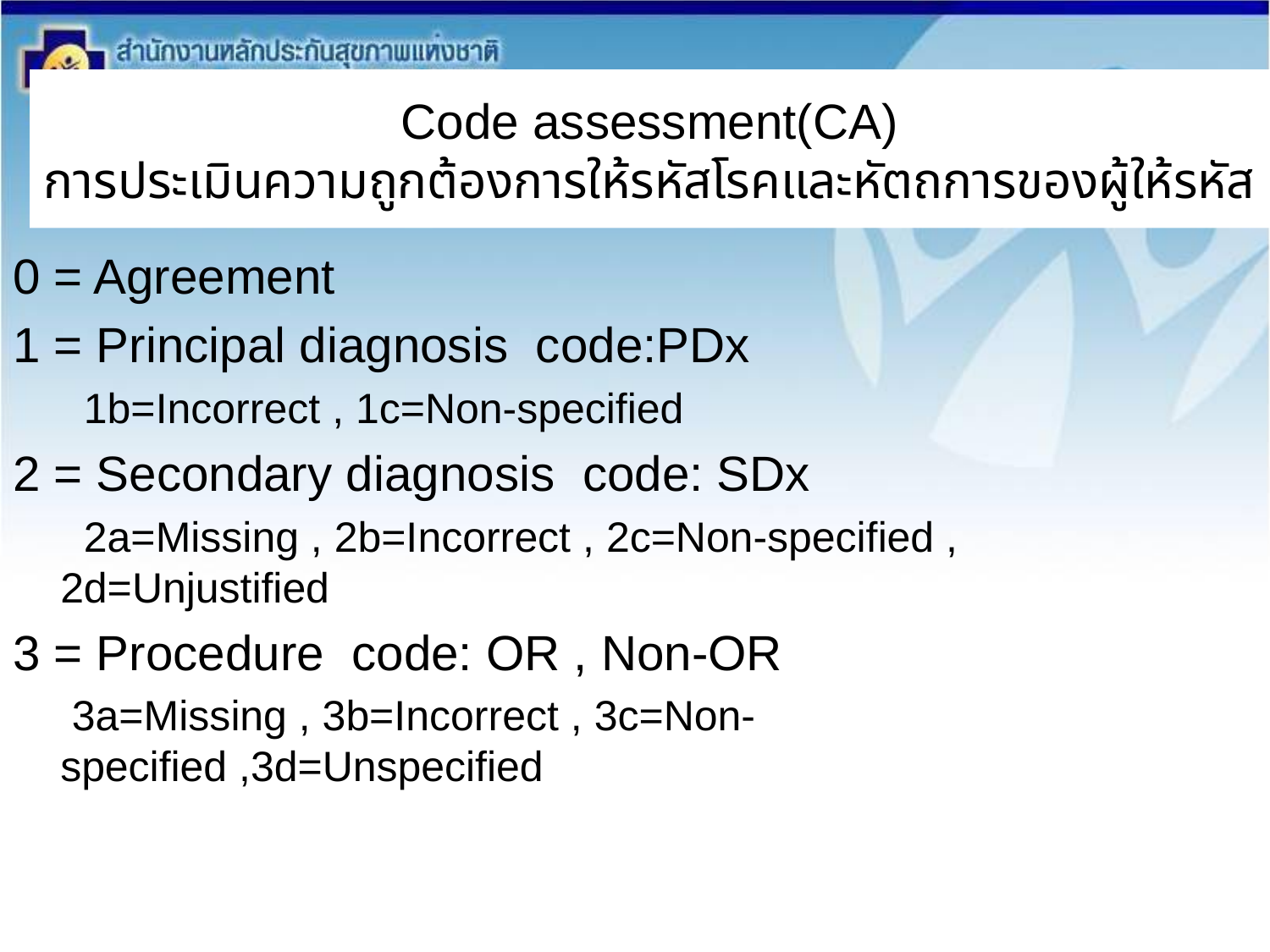

# Code assessment(CA) การประเมินความถูกต้องการให้รหัสโรคและหัตถการของผู้ให้รหัส
0 = Agreement
1 = Principal diagnosis  code:PDx
      1b=Incorrect , 1c=Non-specified
2 = Secondary diagnosis  code: SDx
      2a=Missing , 2b=Incorrect , 2c=Non-specified , 2d=Unjustified
3 = Procedure  code: OR , Non-OR
     3a=Missing , 3b=Incorrect , 3c=Non-specified ,3d=Unspecified